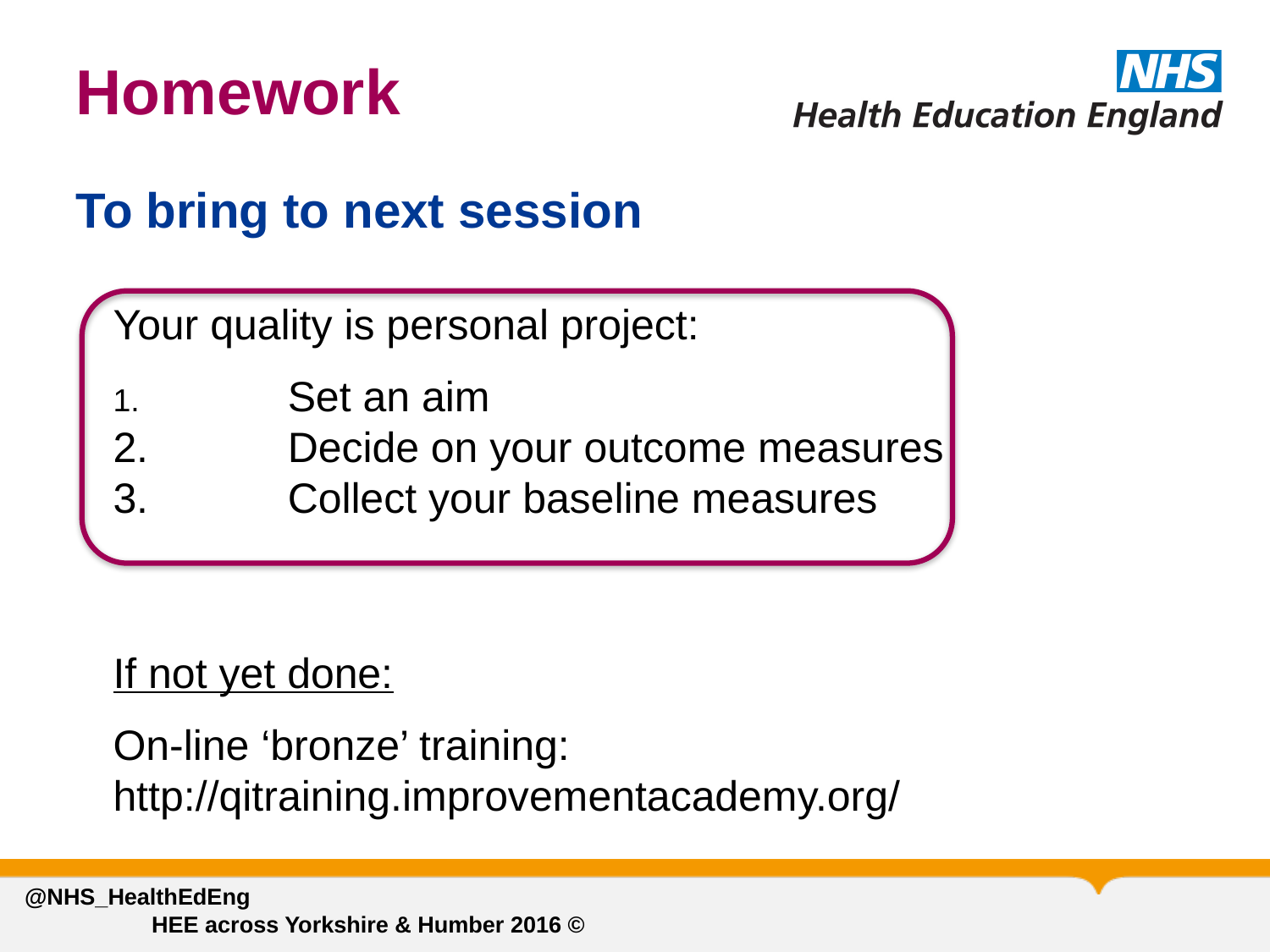

# Homework
To bring to next session

Your quality is personal project:

	Set an aim
	Decide on your outcome measures
	Collect your baseline measures
If not yet done:

On-line ‘bronze’ training:
http://qitraining.improvementacademy.org/
@NHS_HealthEdEng      								HEE across Yorkshire & Humber 2016 ©